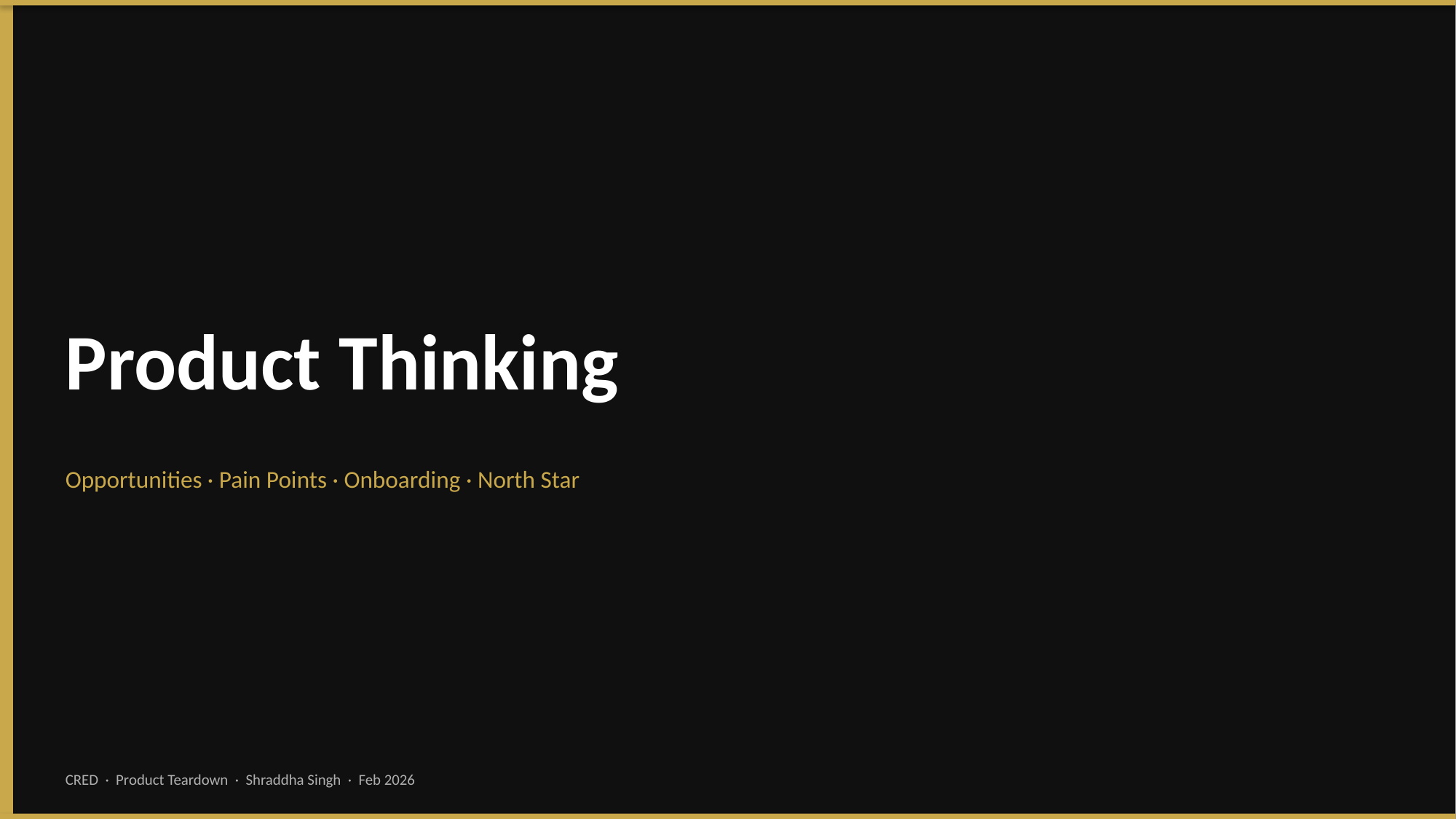

Product Thinking
Opportunities · Pain Points · Onboarding · North Star
CRED  ·  Product Teardown  ·  Shraddha Singh  ·  Feb 2026